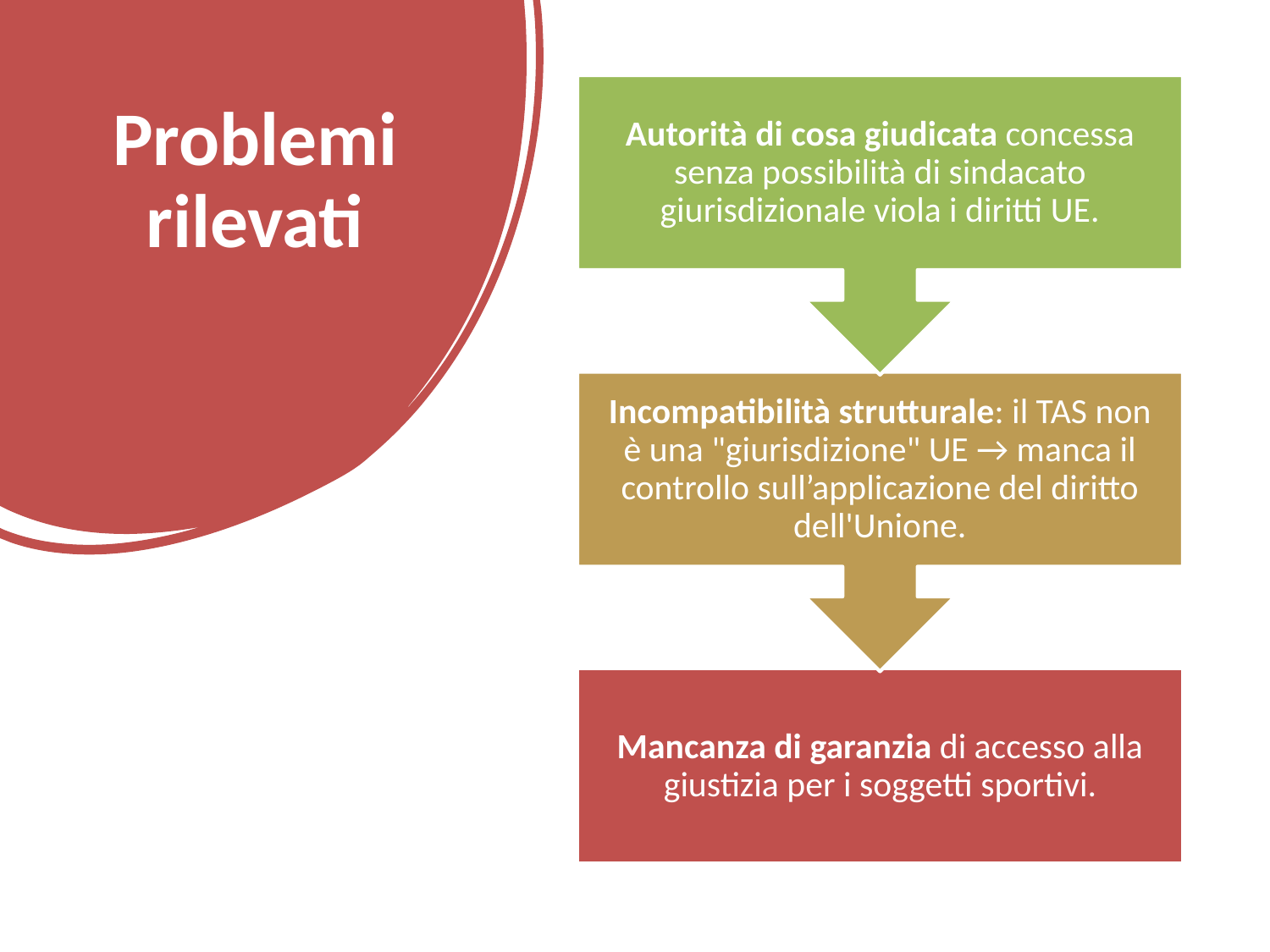

Mancanza di garanzia di accesso alla giustizia per i soggetti sportivi.
Incompatibilità strutturale: il TAS non è una "giurisdizione" UE → manca il controllo sull’applicazione del diritto dell'Unione.
Autorità di cosa giudicata concessa senza possibilità di sindacato giurisdizionale viola i diritti UE.
# Problemi rilevati
11